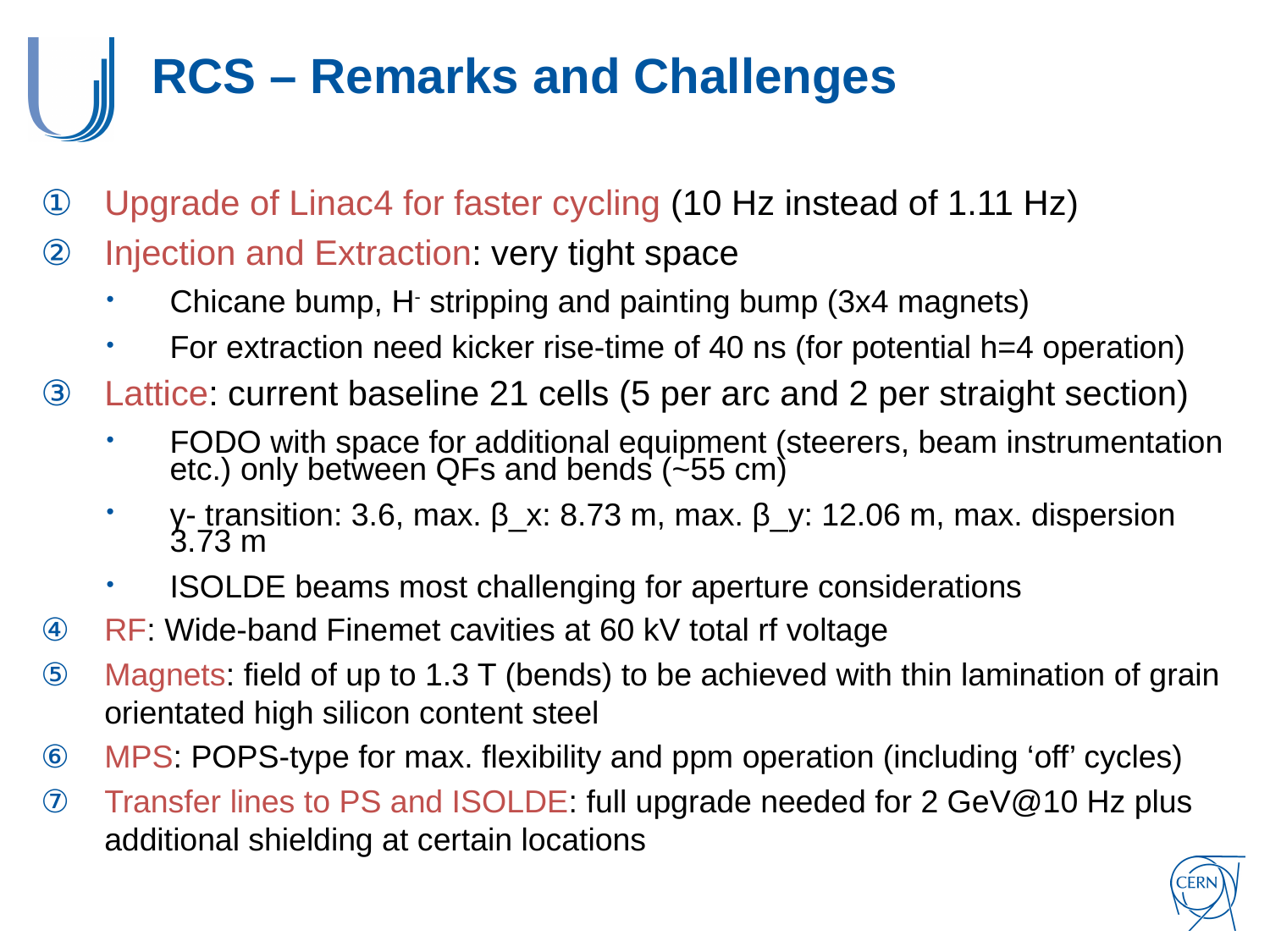

# RCS – Remarks and Challenges
Upgrade of Linac4 for faster cycling (10 Hz instead of 1.11 Hz)
Injection and Extraction: very tight space
Chicane bump, H- stripping and painting bump (3x4 magnets)
For extraction need kicker rise-time of 40 ns (for potential h=4 operation)
Lattice: current baseline 21 cells (5 per arc and 2 per straight section)
FODO with space for additional equipment (steerers, beam instrumentation etc.) only between QFs and bends (~55 cm)
γ- transition: 3.6, max. β_x: 8.73 m, max. β_y: 12.06 m, max. dispersion 3.73 m
ISOLDE beams most challenging for aperture considerations
RF: Wide-band Finemet cavities at 60 kV total rf voltage
Magnets: field of up to 1.3 T (bends) to be achieved with thin lamination of grain orientated high silicon content steel
MPS: POPS-type for max. flexibility and ppm operation (including ‘off’ cycles)
Transfer lines to PS and ISOLDE: full upgrade needed for 2 GeV@10 Hz plus additional shielding at certain locations